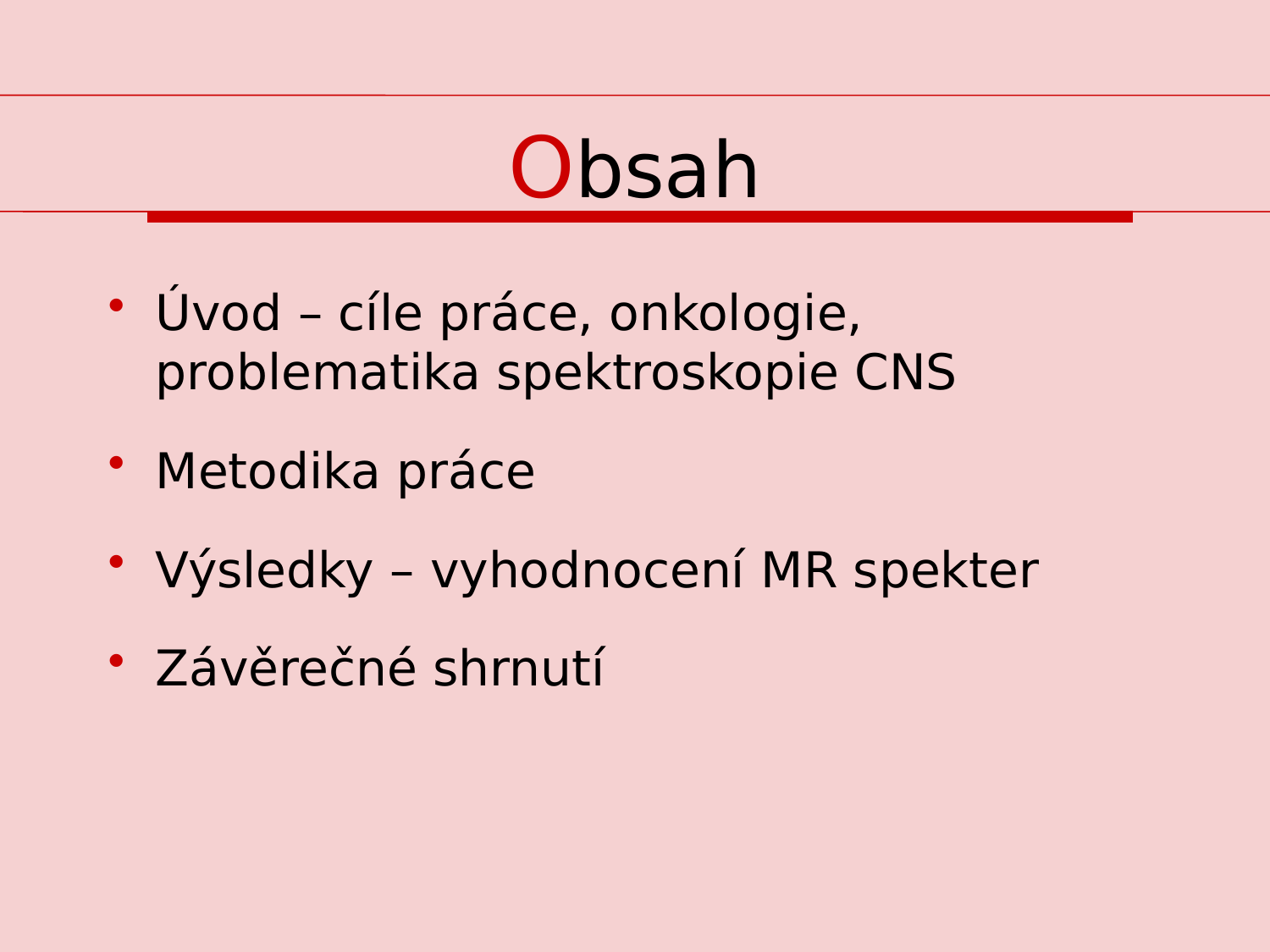

# Obsah

Úvod – cíle práce, onkologie, problematika spektroskopie CNS

Metodika práce

Výsledky – vyhodnocení MR spekter

Závěrečné shrnutí